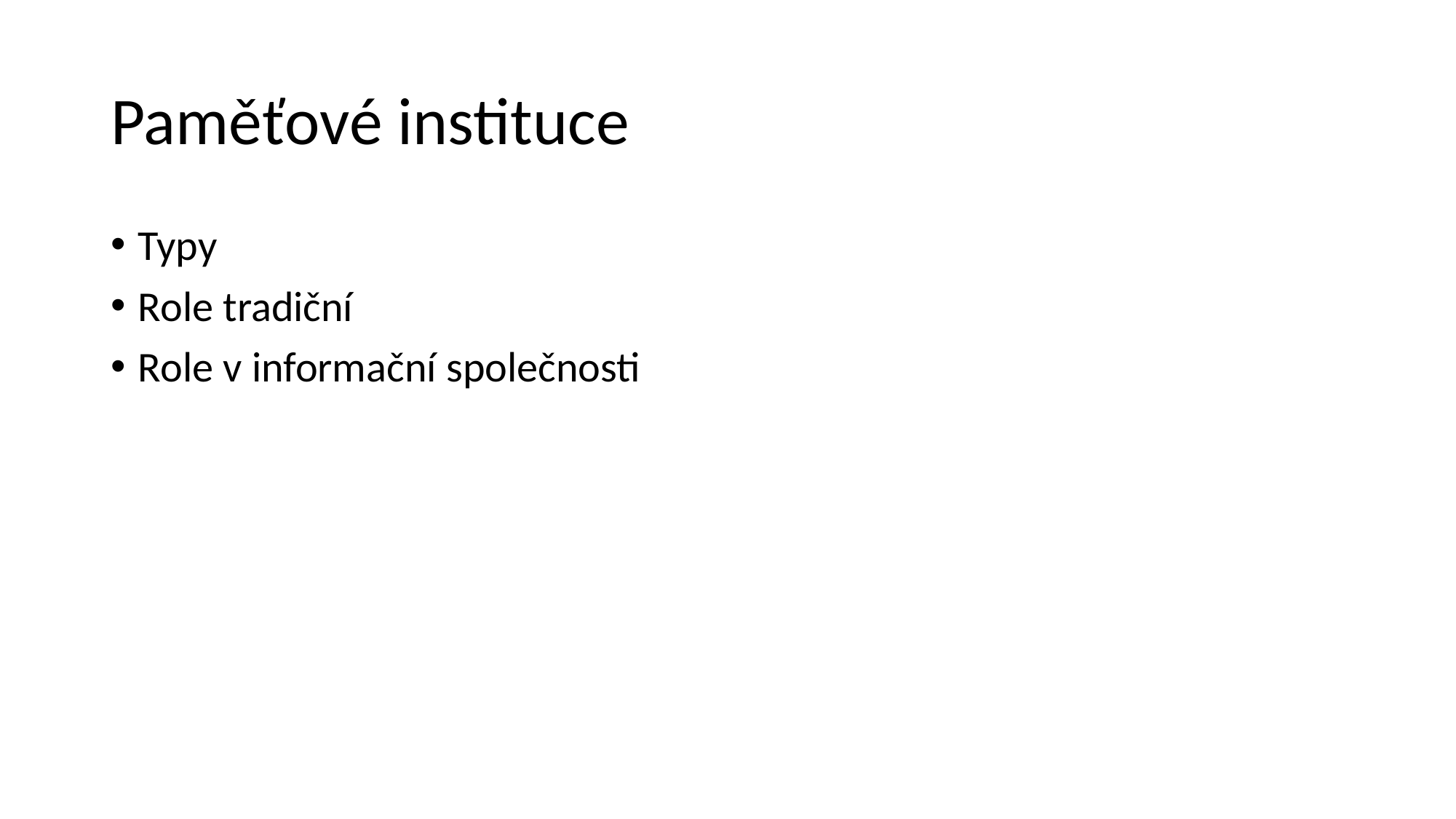

# Paměťové instituce
Typy
Role tradiční
Role v informační společnosti